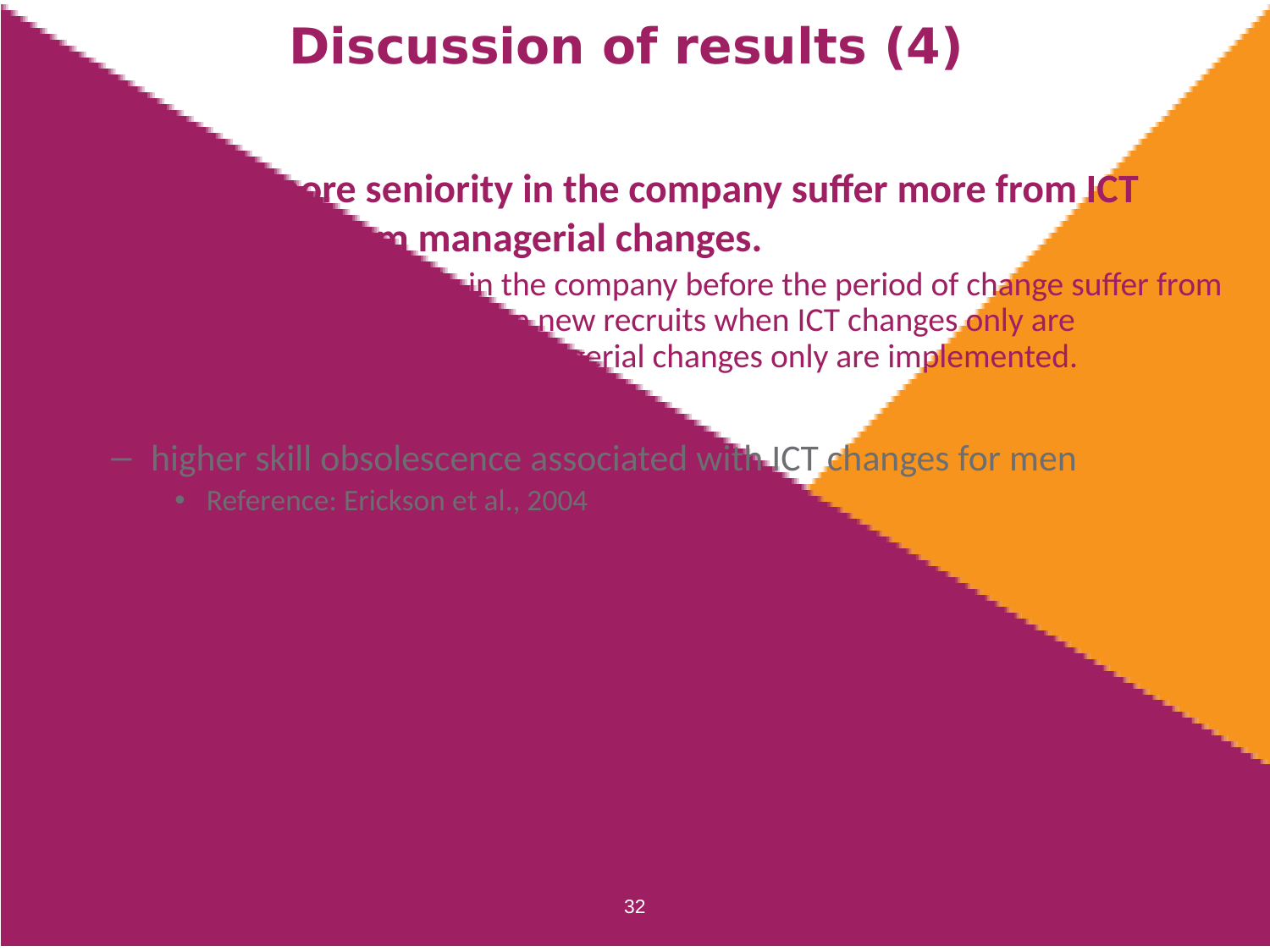

# Discussion of results (4)
Men with more seniority in the company suffer more from ICT changes than from managerial changes.
Men that were already in the company before the period of change suffer from more sickness absence than new recruits when ICT changes only are implemented than when managerial changes only are implemented.
Possible explanation :
higher skill obsolescence associated with ICT changes for men
Reference: Erickson et al., 2004